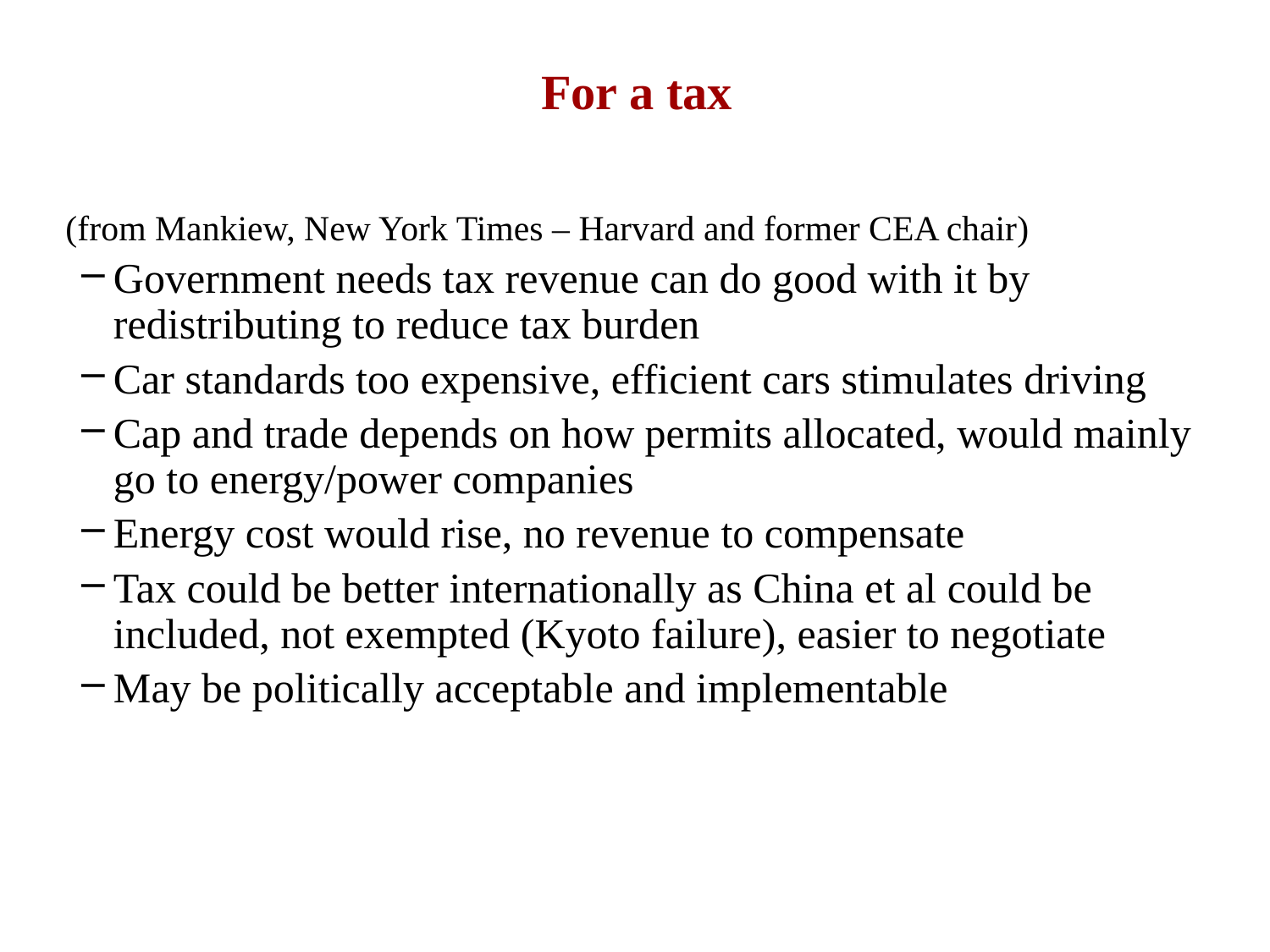

# For a tax

(from Mankiew, New York Times – Harvard and former CEA chair)
Government needs tax revenue can do good with it by redistributing to reduce tax burden
Car standards too expensive, efficient cars stimulates driving
Cap and trade depends on how permits allocated, would mainly go to energy/power companies
Energy cost would rise, no revenue to compensate
Tax could be better internationally as China et al could be included, not exempted (Kyoto failure), easier to negotiate
May be politically acceptable and implementable